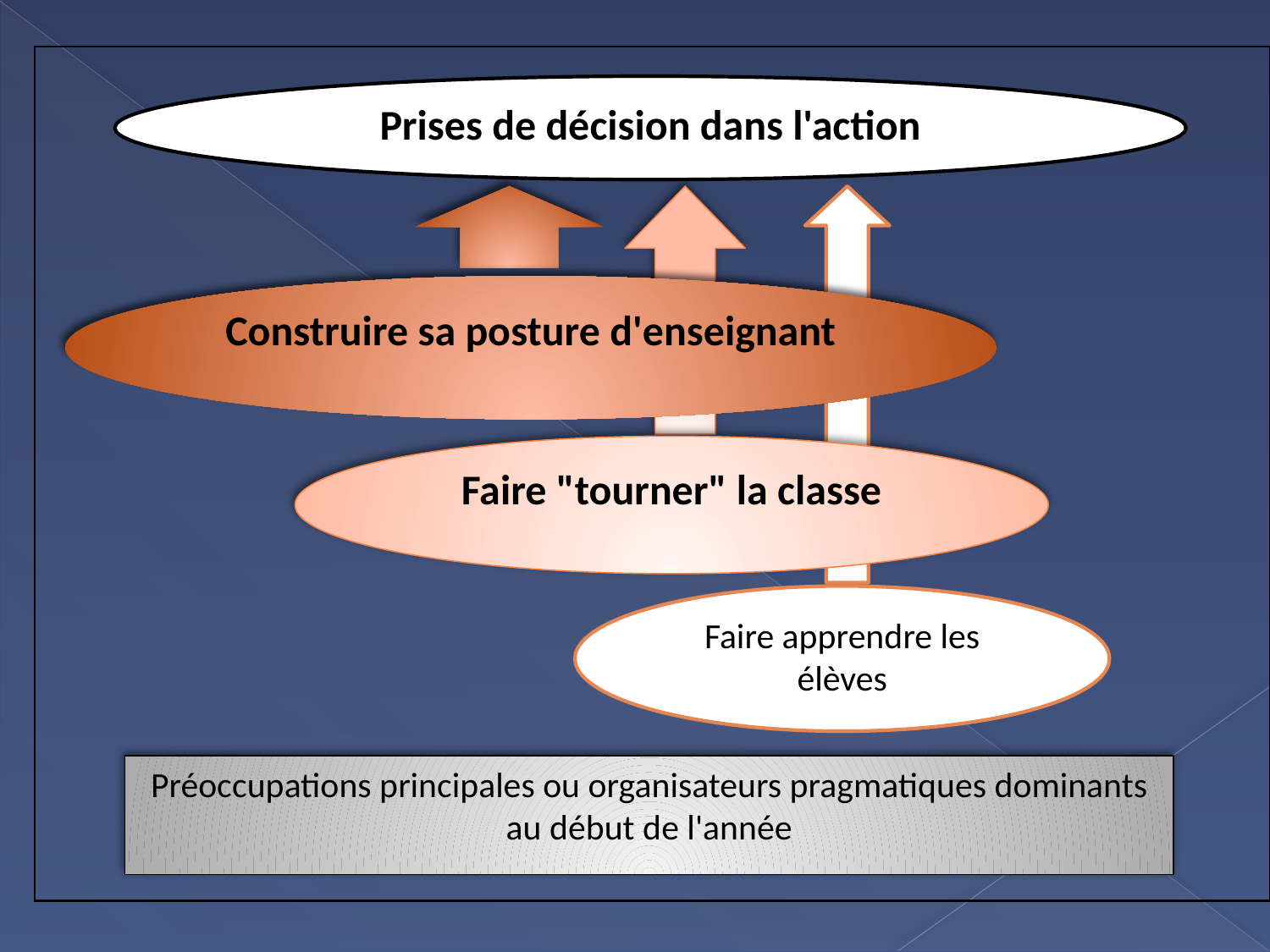

Prises de décision dans l'action

Construire sa posture d'enseignant
Faire "tourner" la classe
Faire apprendre les élèves
Préoccupations principales ou organisateurs pragmatiques dominants au début de l'année